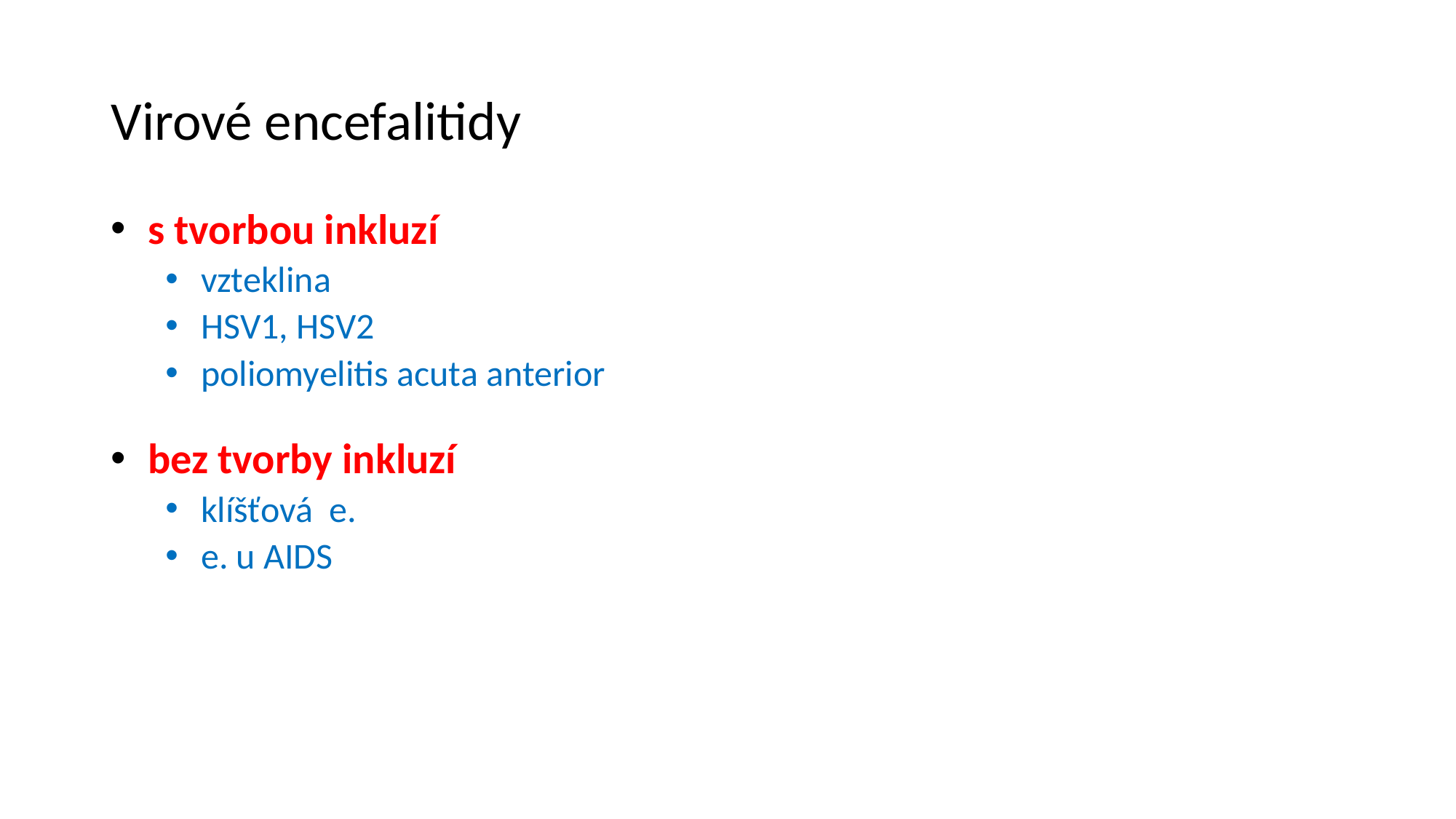

# Virové encefalitidy
 s tvorbou inkluzí
 vzteklina
 HSV1, HSV2
 poliomyelitis acuta anterior

 bez tvorby inkluzí
 klíšťová  e.
 e. u AIDS